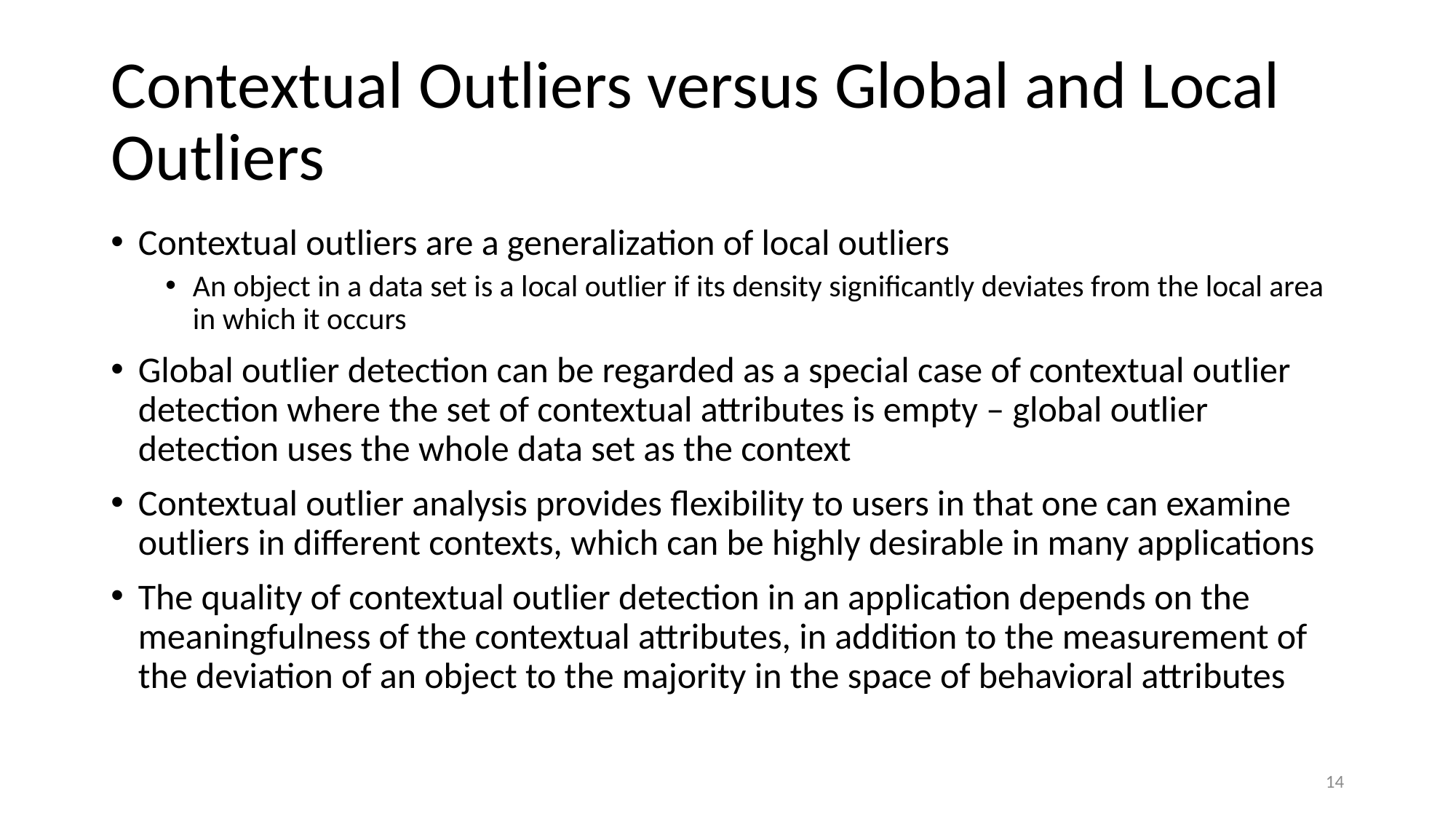

# Contextual Outliers versus Global and Local Outliers
Contextual outliers are a generalization of local outliers
An object in a data set is a local outlier if its density significantly deviates from the local area in which it occurs
Global outlier detection can be regarded as a special case of contextual outlier detection where the set of contextual attributes is empty – global outlier detection uses the whole data set as the context
Contextual outlier analysis provides flexibility to users in that one can examine outliers in different contexts, which can be highly desirable in many applications
The quality of contextual outlier detection in an application depends on the meaningfulness of the contextual attributes, in addition to the measurement of the deviation of an object to the majority in the space of behavioral attributes

14